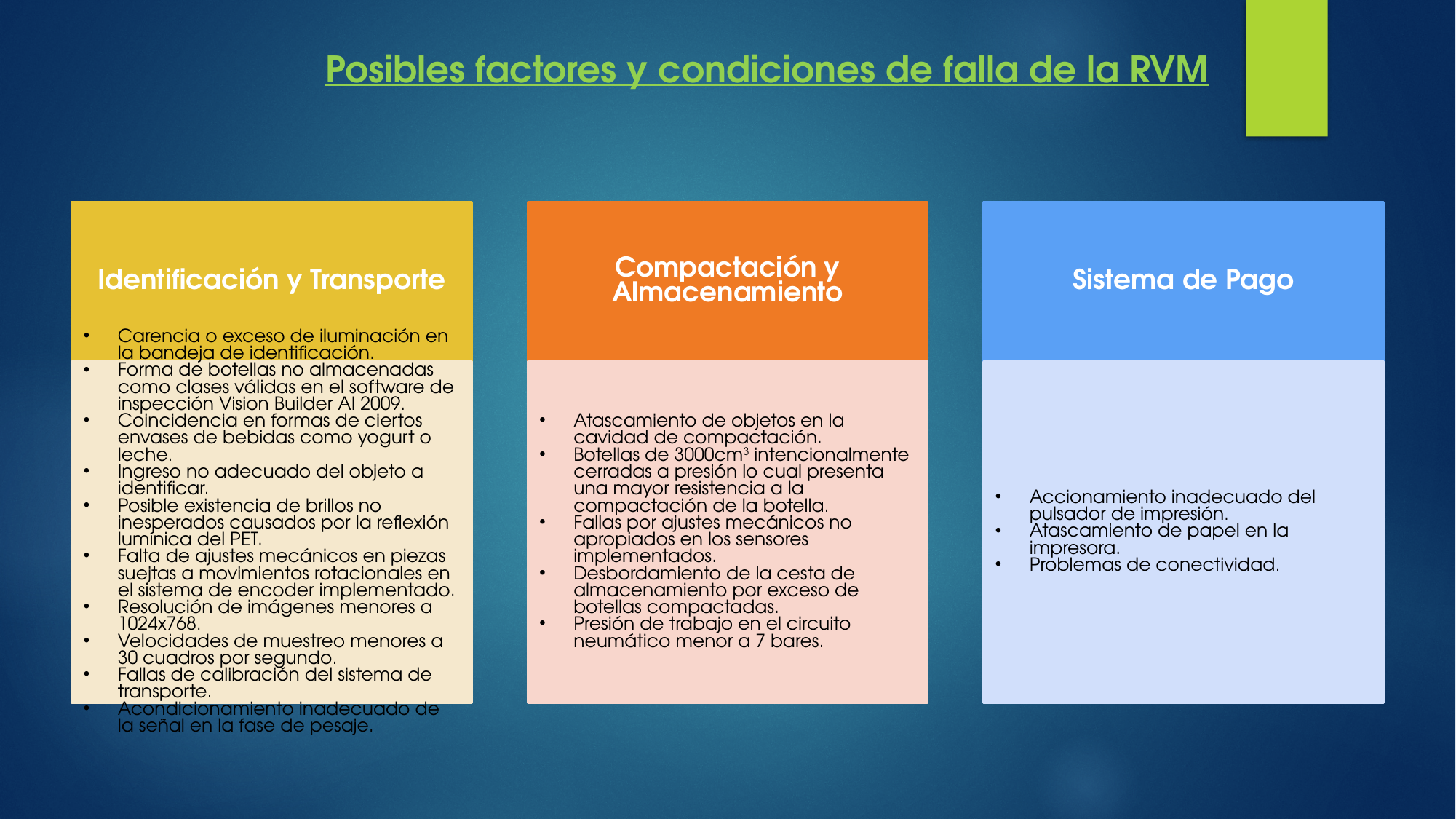

Posibles factores y condiciones de falla de la RVM
Identificación y Transporte
Carencia o exceso de iluminación en la bandeja de identificación.
Compactación y Almacenamiento
Atascamiento de objetos en la cavidad de compactación.
Botellas de 3000cm3 intencionalmente cerradas a presión lo cual presenta una mayor resistencia a la compactación de la botella.
Sistema de Pago
Accionamiento inadecuado del pulsador de impresión.
Atascamiento de papel en la impresora.
Forma de botellas no almacenadas como clases válidas en el software de inspección Vision Builder AI 2009.
Coincidencia en formas de ciertos envases de bebidas como yogurt o leche.
Ingreso no adecuado del objeto a identificar.
Posible existencia de brillos no inesperados causados por la reflexión lumínica del PET.
Falta de ajustes mecánicos en piezas suejtas a movimientos rotacionales en el sistema de encoder implementado.
Fallas por ajustes mecánicos no apropiados en los sensores implementados.
Desbordamiento de la cesta de almacenamiento por exceso de botellas compactadas.
Problemas de conectividad.
Resolución de imágenes menores a 1024x768.
Velocidades de muestreo menores a 30 cuadros por segundo.
Fallas de calibración del sistema de transporte.
Acondicionamiento inadecuado de la señal en la fase de pesaje.
Presión de trabajo en el circuito neumático menor a 7 bares.